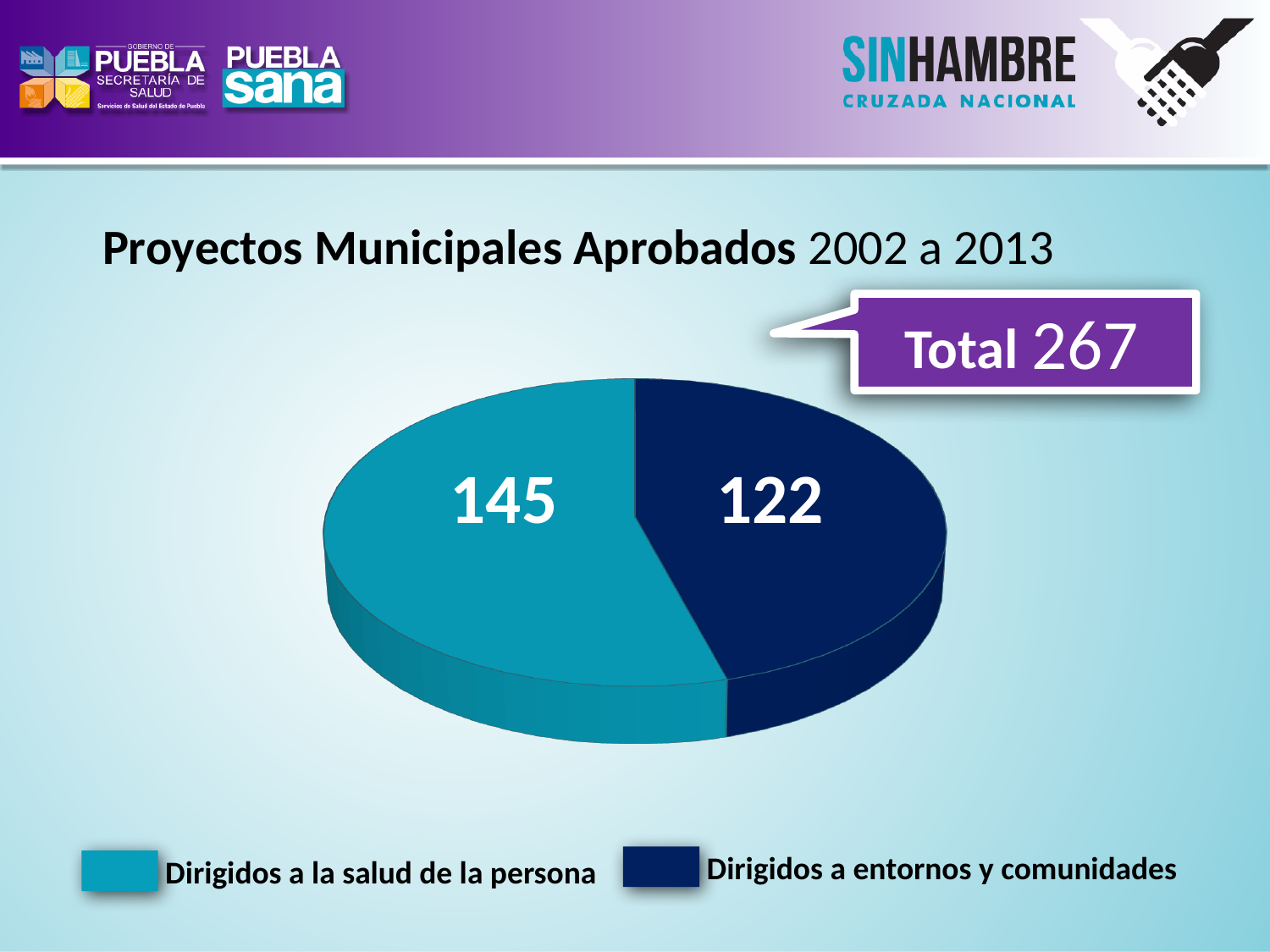

Proyectos Municipales Aprobados 2002 a 2013
267

Total

[unsupported chart]

145
122
Dirigidos a entornos y comunidades
Dirigidos a la salud de la persona